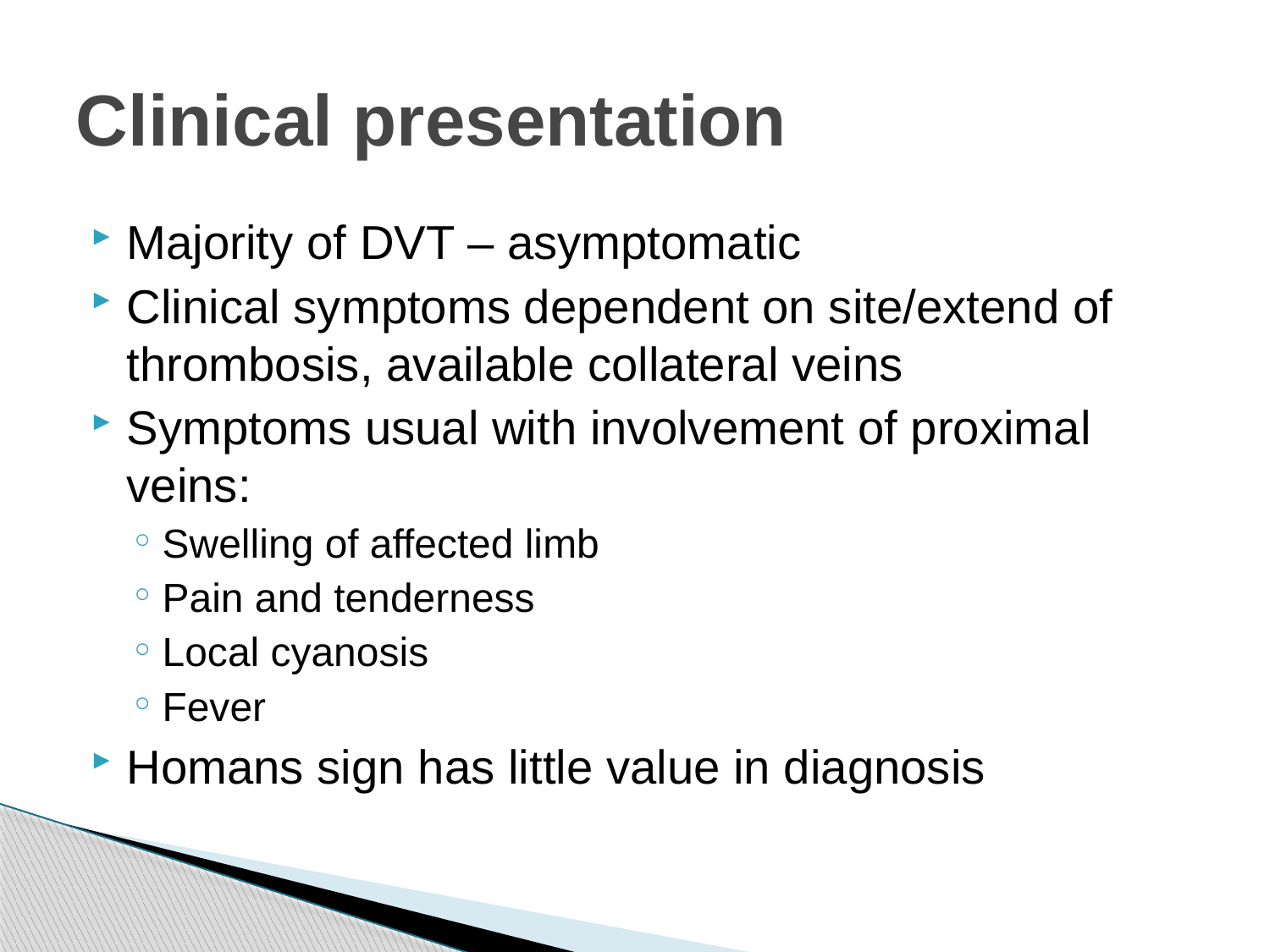

# Clinical presentation
Majority of DVT – asymptomatic
Clinical symptoms dependent on site/extend of thrombosis, available collateral veins
Symptoms usual with involvement of proximal veins:
Swelling of affected limb
Pain and tenderness
Local cyanosis
Fever
Homans sign has little value in diagnosis